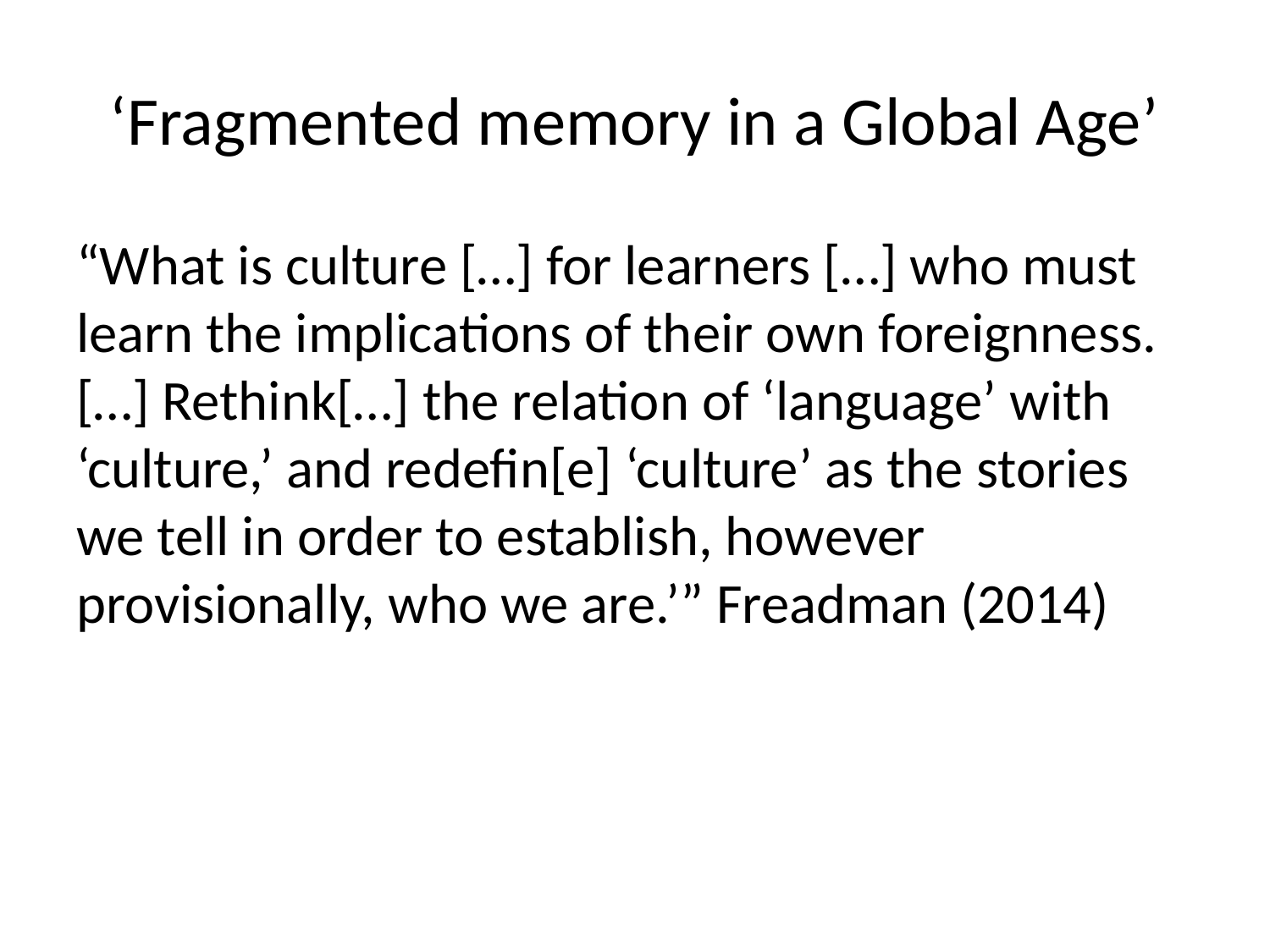

# ‘Fragmented memory in a Global Age’
“What is culture […] for learners […] who must learn the implications of their own foreignness. […] Rethink[…] the relation of ‘language’ with ‘culture,’ and redefin[e] ‘culture’ as the stories we tell in order to establish, however provisionally, who we are.’” Freadman (2014)